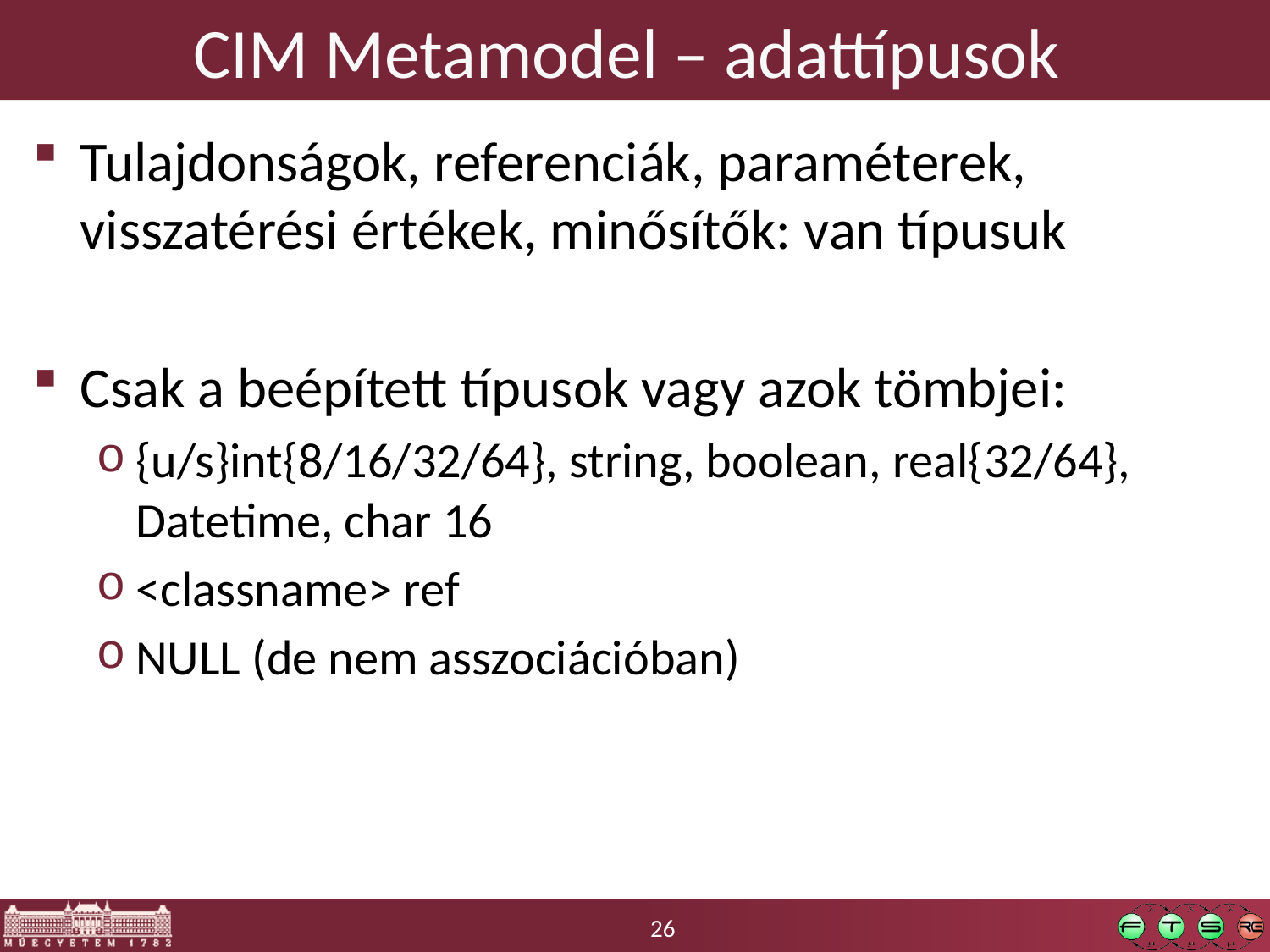

# CIM Metamodel – adattípusok
Tulajdonságok, referenciák, paraméterek, visszatérési értékek, minősítők: van típusuk

Csak a beépített típusok vagy azok tömbjei:
{u/s}int{8/16/32/64}, string, boolean, real{32/64}, Datetime, char 16
<classname> ref
NULL (de nem asszociációban)